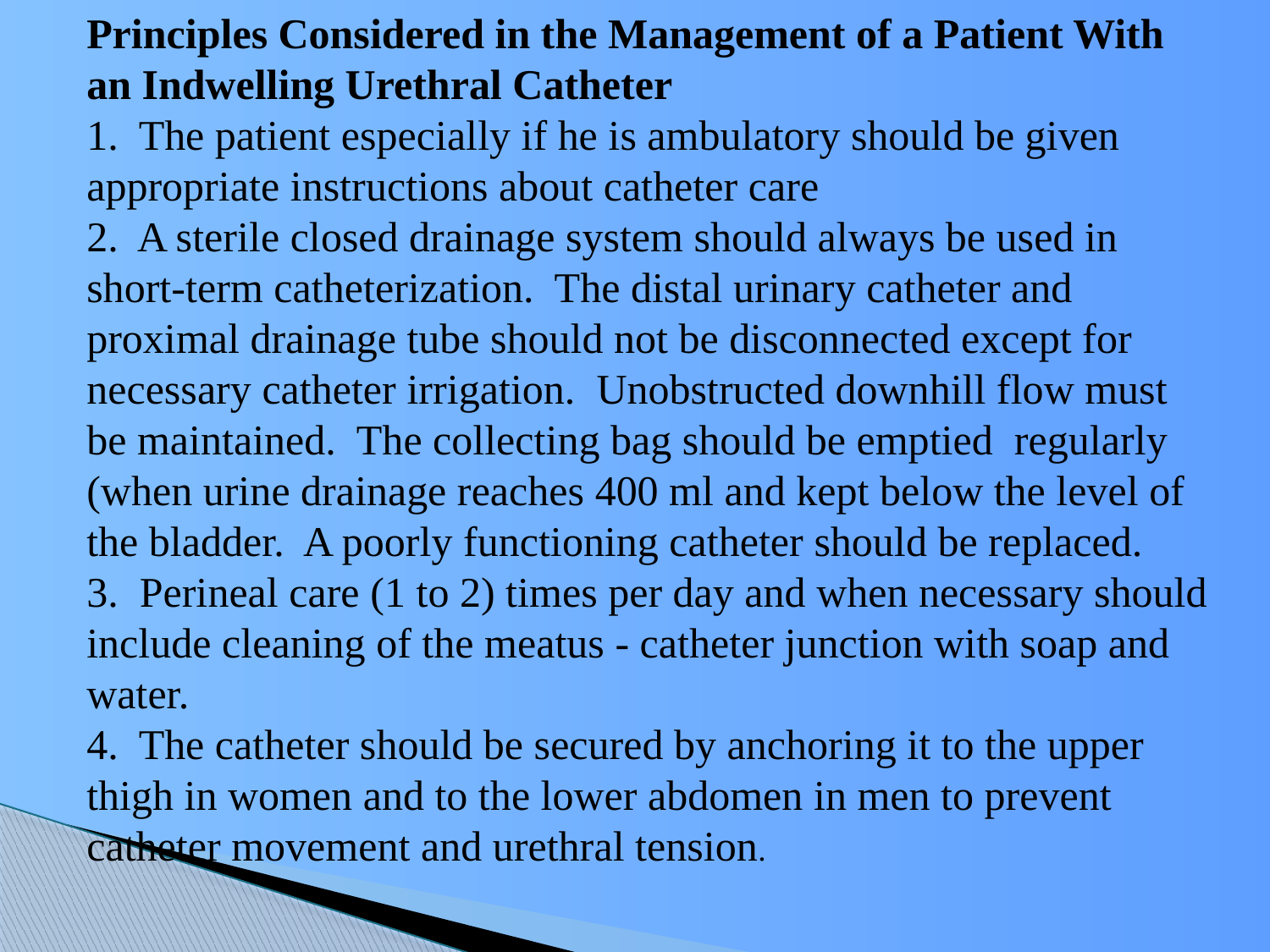

Principles Considered in the Management of a Patient With an Indwelling Urethral Catheter
1.  The patient especially if he is ambulatory should be given appropriate instructions about catheter care
2.  A sterile closed drainage system should always be used in short-term catheterization.  The distal urinary catheter and proximal drainage tube should not be disconnected except for necessary catheter irrigation.  Unobstructed downhill flow must be maintained.  The collecting bag should be emptied  regularly (when urine drainage reaches 400 ml and kept below the level of the bladder.  A poorly functioning catheter should be replaced.
3.  Perineal care (1 to 2) times per day and when necessary should include cleaning of the meatus - catheter junction with soap and water.
4.  The catheter should be secured by anchoring it to the upper thigh in women and to the lower abdomen in men to prevent catheter movement and urethral tension.